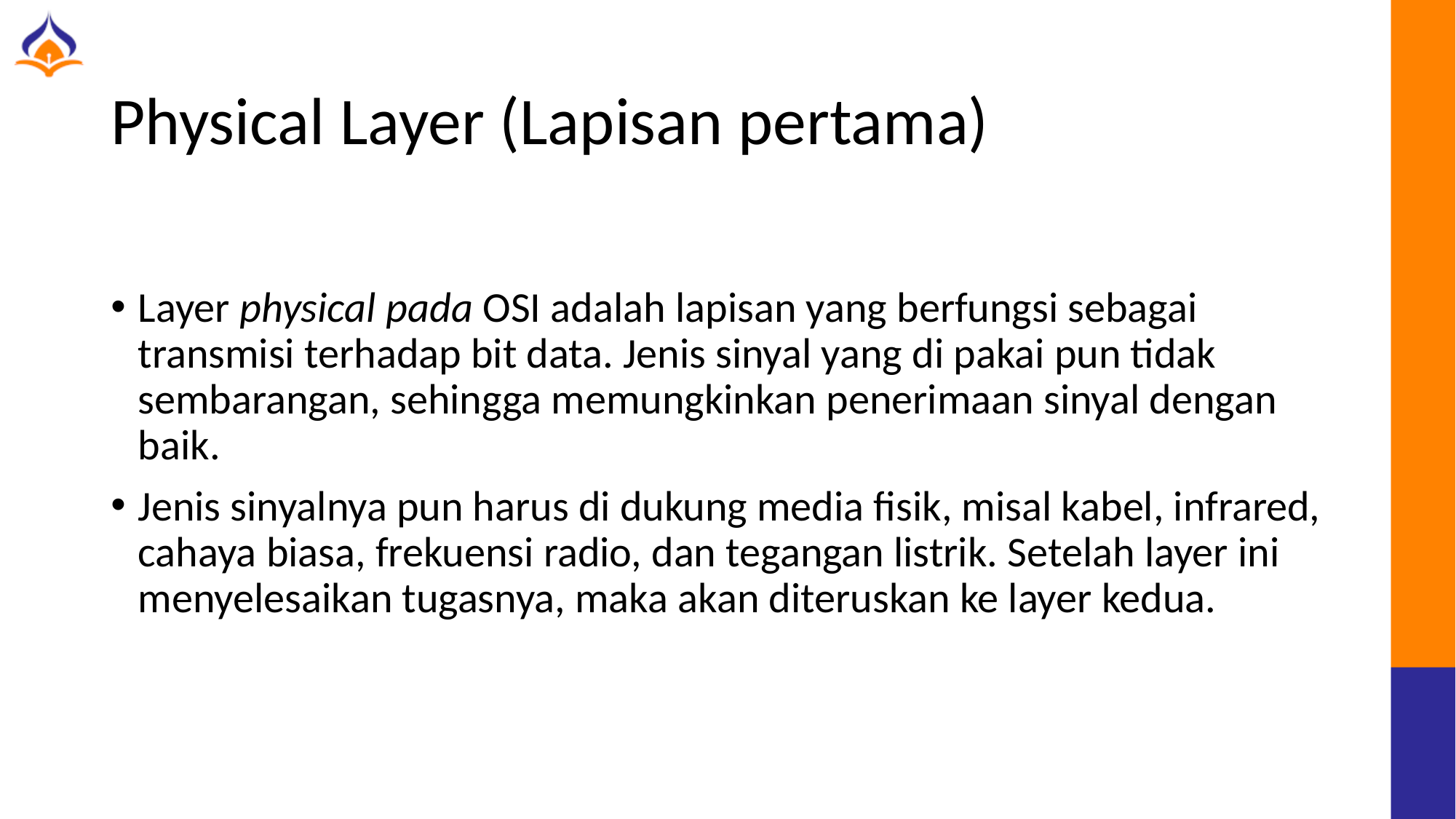

# Physical Layer (Lapisan pertama)
Layer physical pada OSI adalah lapisan yang berfungsi sebagai transmisi terhadap bit data. Jenis sinyal yang di pakai pun tidak sembarangan, sehingga memungkinkan penerimaan sinyal dengan baik.
Jenis sinyalnya pun harus di dukung media fisik, misal kabel, infrared, cahaya biasa, frekuensi radio, dan tegangan listrik. Setelah layer ini menyelesaikan tugasnya, maka akan diteruskan ke layer kedua.